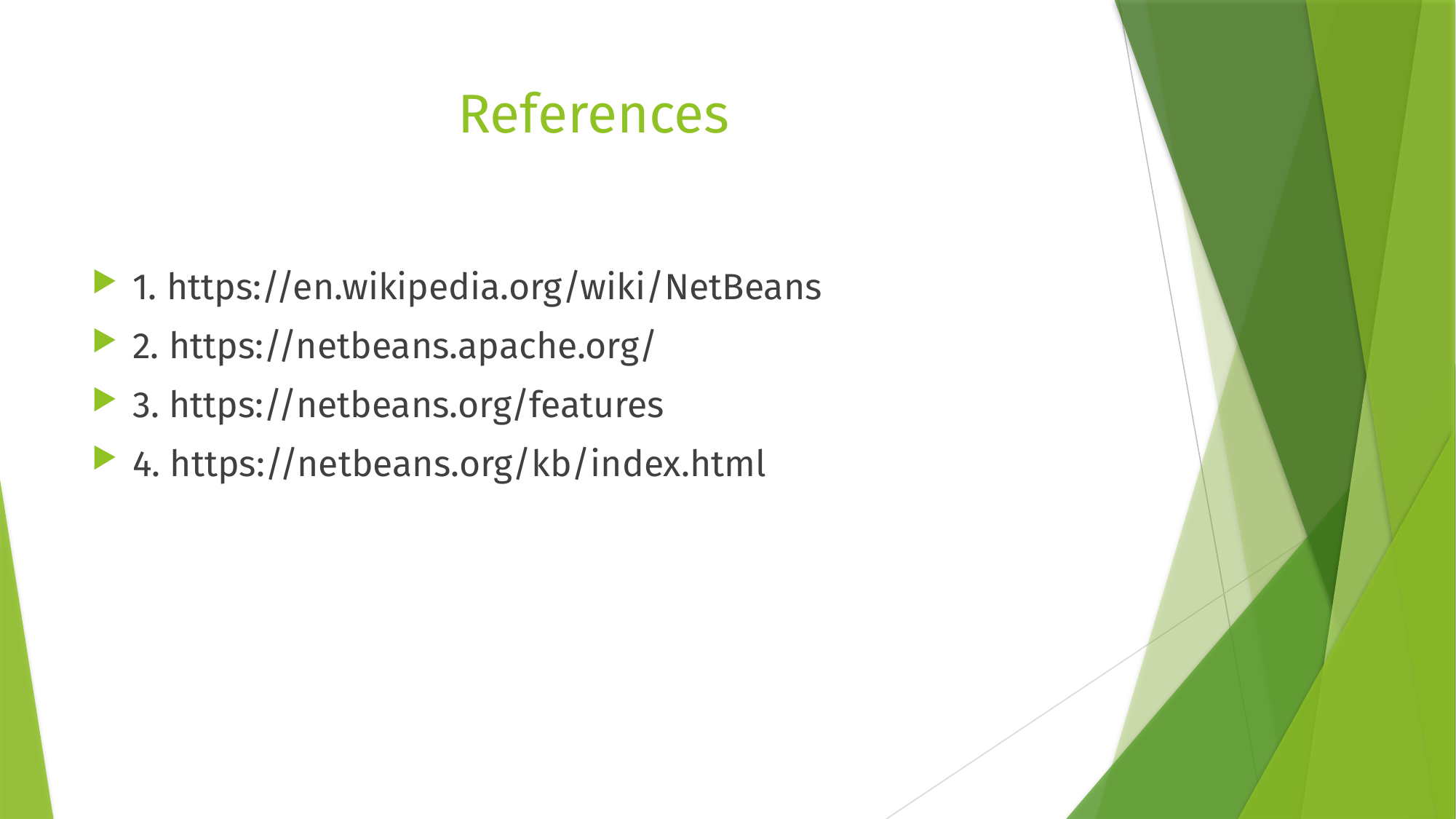

# References
1. https://en.wikipedia.org/wiki/NetBeans
2. https://netbeans.apache.org/
3. https://netbeans.org/features
4. https://netbeans.org/kb/index.html